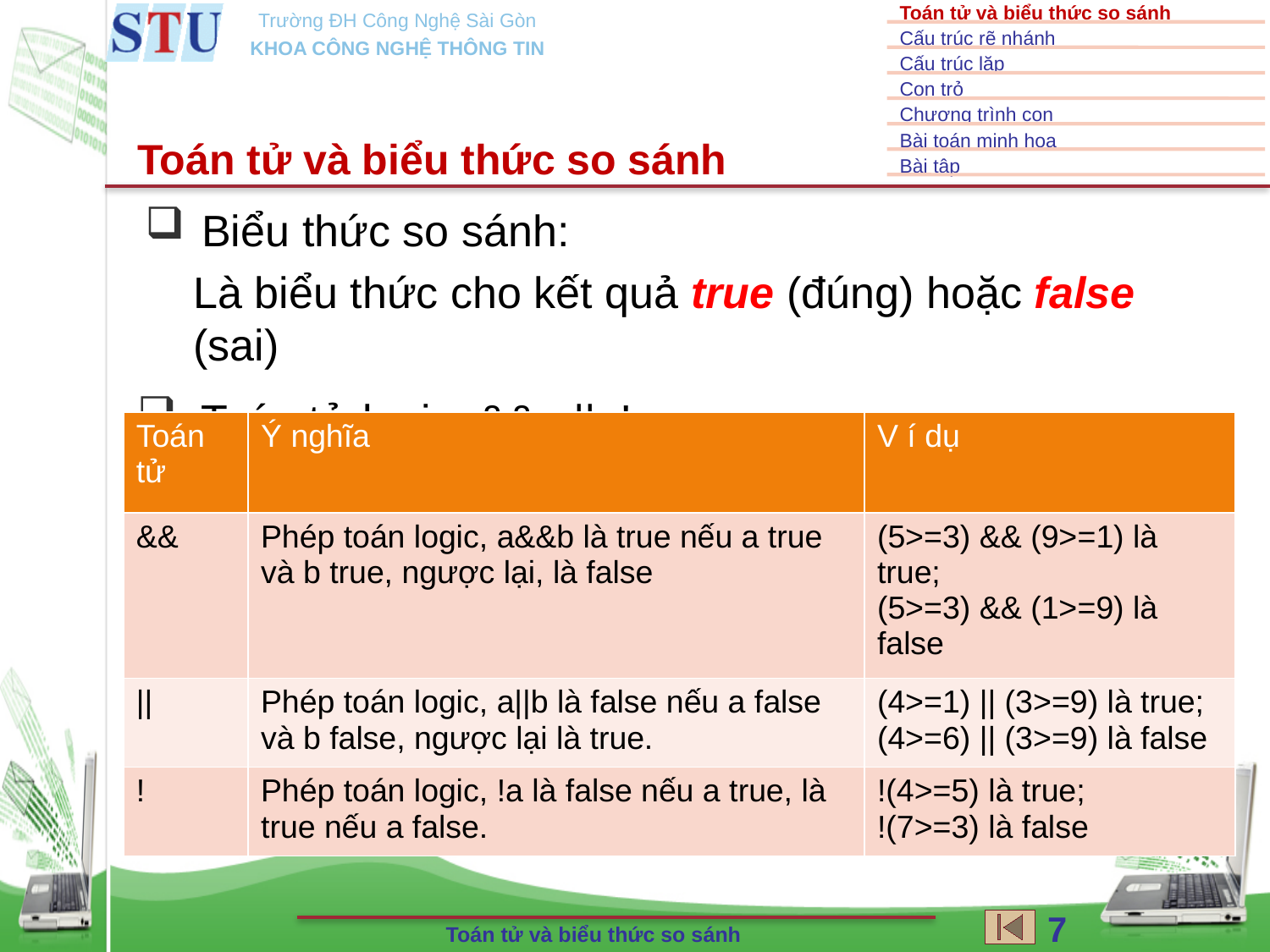

Toán tử và biểu thức so sánh
Cấu trúc rẽ nhánh
Cấu trúc lặp
Con trỏ
Chương trình con
Bài toán minh họa
Bài tập
Toán tử và biểu thức so sánh
Biểu thức so sánh:
Là biểu thức cho kết quả true (đúng) hoặc false  (sai)
Toán tử logic: && , ||, !
| Toán tử | Ý nghĩa | V í dụ |
| --- | --- | --- |
| && | Phép toán logic, a&&b là true nếu a true và b true, ngược lại, là false | (5>=3) && (9>=1) là true; (5>=3) && (1>=9) là false |
| || | Phép toán logic, a||b là false nếu a false và b false, ngược lại là true. | (4>=1) || (3>=9) là true; (4>=6) || (3>=9) là false |
| ! | Phép toán logic, !a là false nếu a true, là true nếu a false. | !(4>=5) là true; !(7>=3) là false |
7
Toán tử và biểu thức so sánh